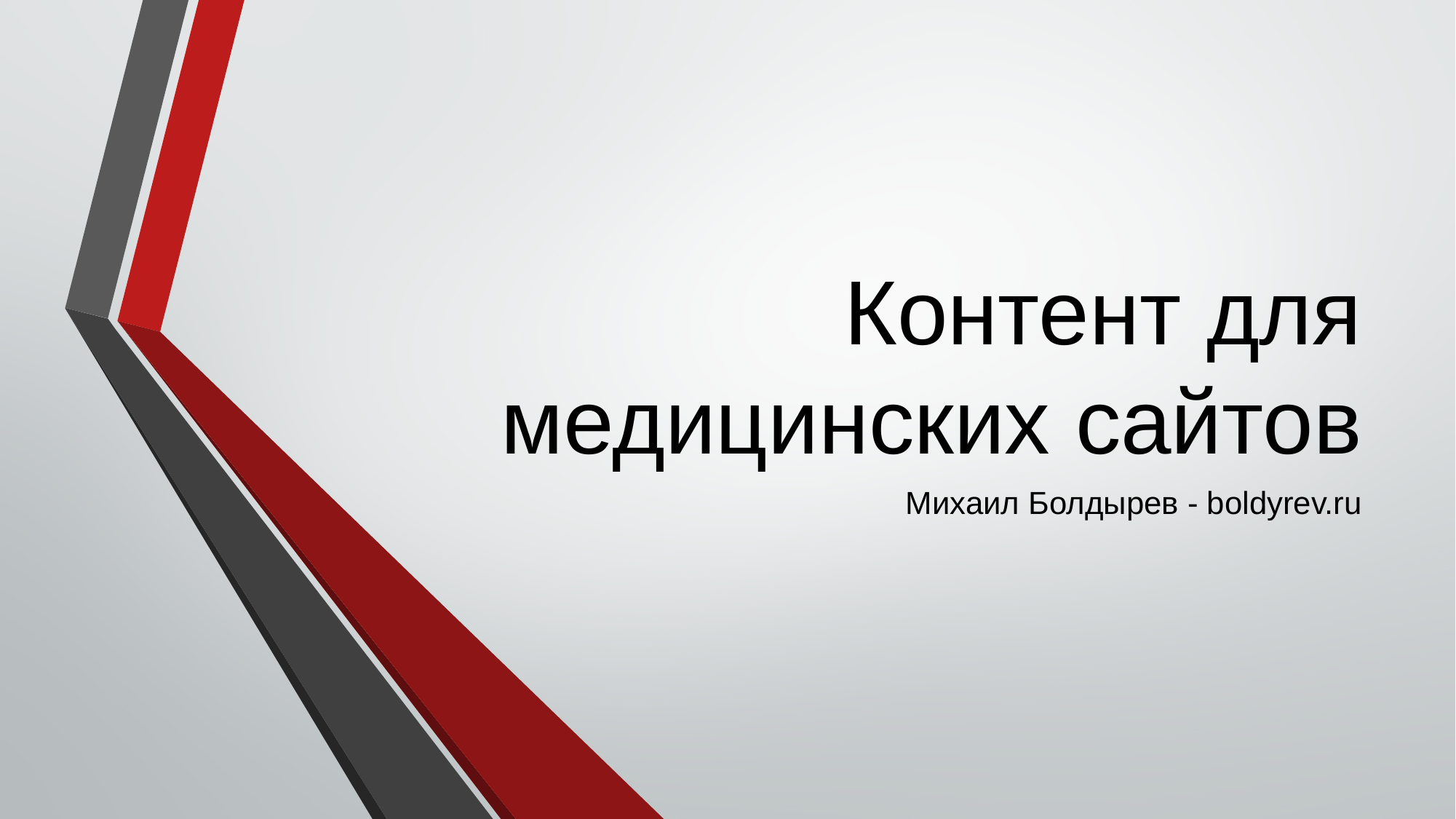

# Контент для медицинских сайтов
Михаил Болдырев - boldyrev.ru